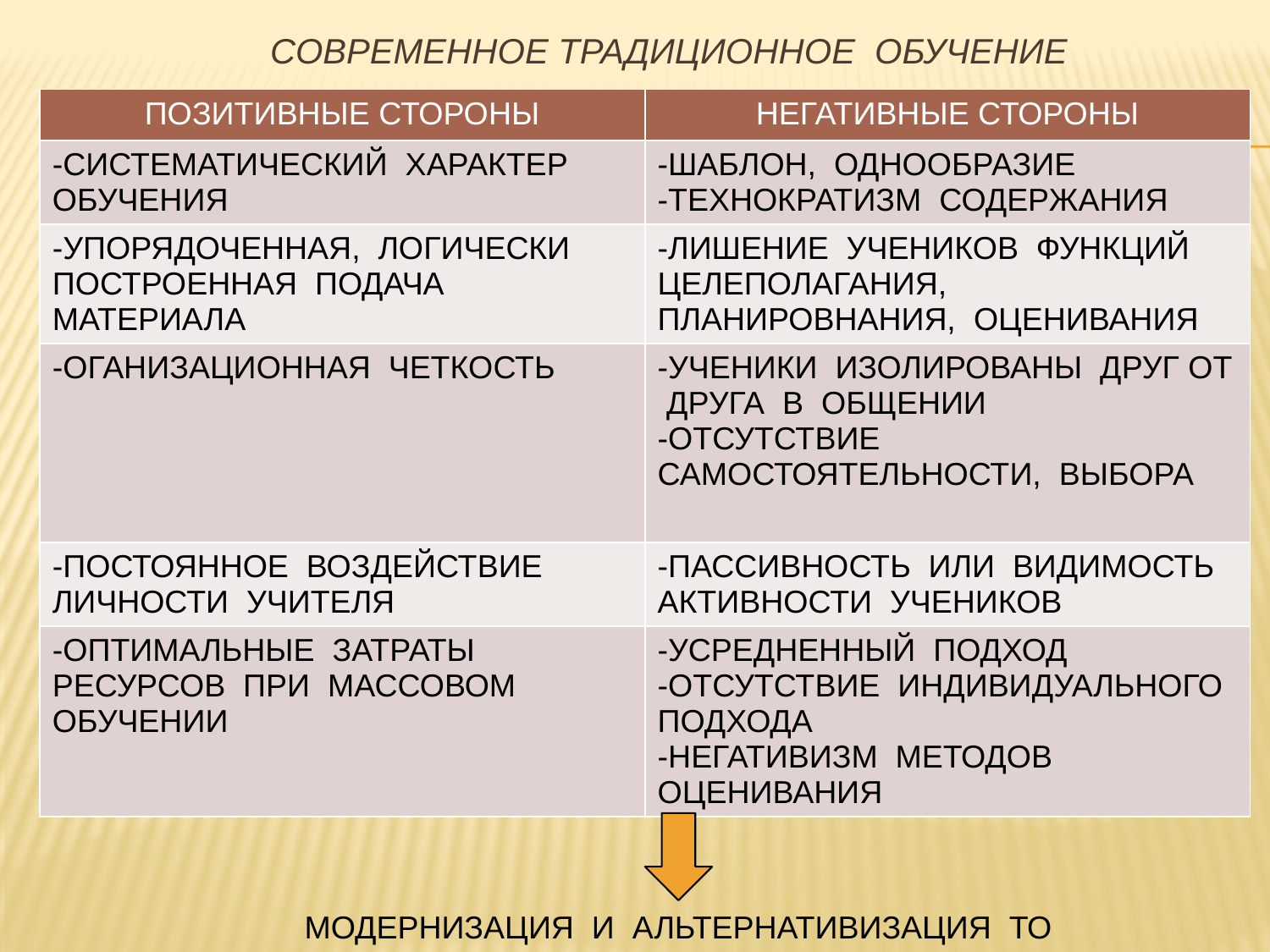

# СОВРЕМЕННОЕ ТРАДИЦИОННОЕ  ОБУЧЕНИЕ
| ПОЗИТИВНЫЕ СТОРОНЫ | НЕГАТИВНЫЕ СТОРОНЫ |
| --- | --- |
| -СИСТЕМАТИЧЕСКИЙ ХАРАКТЕР ОБУЧЕНИЯ | -ШАБЛОН, ОДНООБРАЗИЕ -ТЕХНОКРАТИЗМ СОДЕРЖАНИЯ |
| -УПОРЯДОЧЕННАЯ, ЛОГИЧЕСКИ ПОСТРОЕННАЯ ПОДАЧА МАТЕРИАЛА | -ЛИШЕНИЕ УЧЕНИКОВ ФУНКЦИЙ ЦЕЛЕПОЛАГАНИЯ, ПЛАНИРОВНАНИЯ, ОЦЕНИВАНИЯ |
| -ОГАНИЗАЦИОННАЯ ЧЕТКОСТЬ | -УЧЕНИКИ ИЗОЛИРОВАНЫ ДРУГ ОТ ДРУГА В ОБЩЕНИИ -ОТСУТСТВИЕ САМОСТОЯТЕЛЬНОСТИ, ВЫБОРА |
| -ПОСТОЯННОЕ ВОЗДЕЙСТВИЕ ЛИЧНОСТИ УЧИТЕЛЯ | -ПАССИВНОСТЬ ИЛИ ВИДИМОСТЬ АКТИВНОСТИ УЧЕНИКОВ |
| -ОПТИМАЛЬНЫЕ ЗАТРАТЫ РЕСУРСОВ ПРИ МАССОВОМ ОБУЧЕНИИ | -УСРЕДНЕННЫЙ ПОДХОД -ОТСУТСТВИЕ ИНДИВИДУАЛЬНОГО ПОДХОДА -НЕГАТИВИЗМ МЕТОДОВ ОЦЕНИВАНИЯ |

МОДЕРНИЗАЦИЯ  И  АЛЬТЕРНАТИВИЗАЦИЯ  ТО